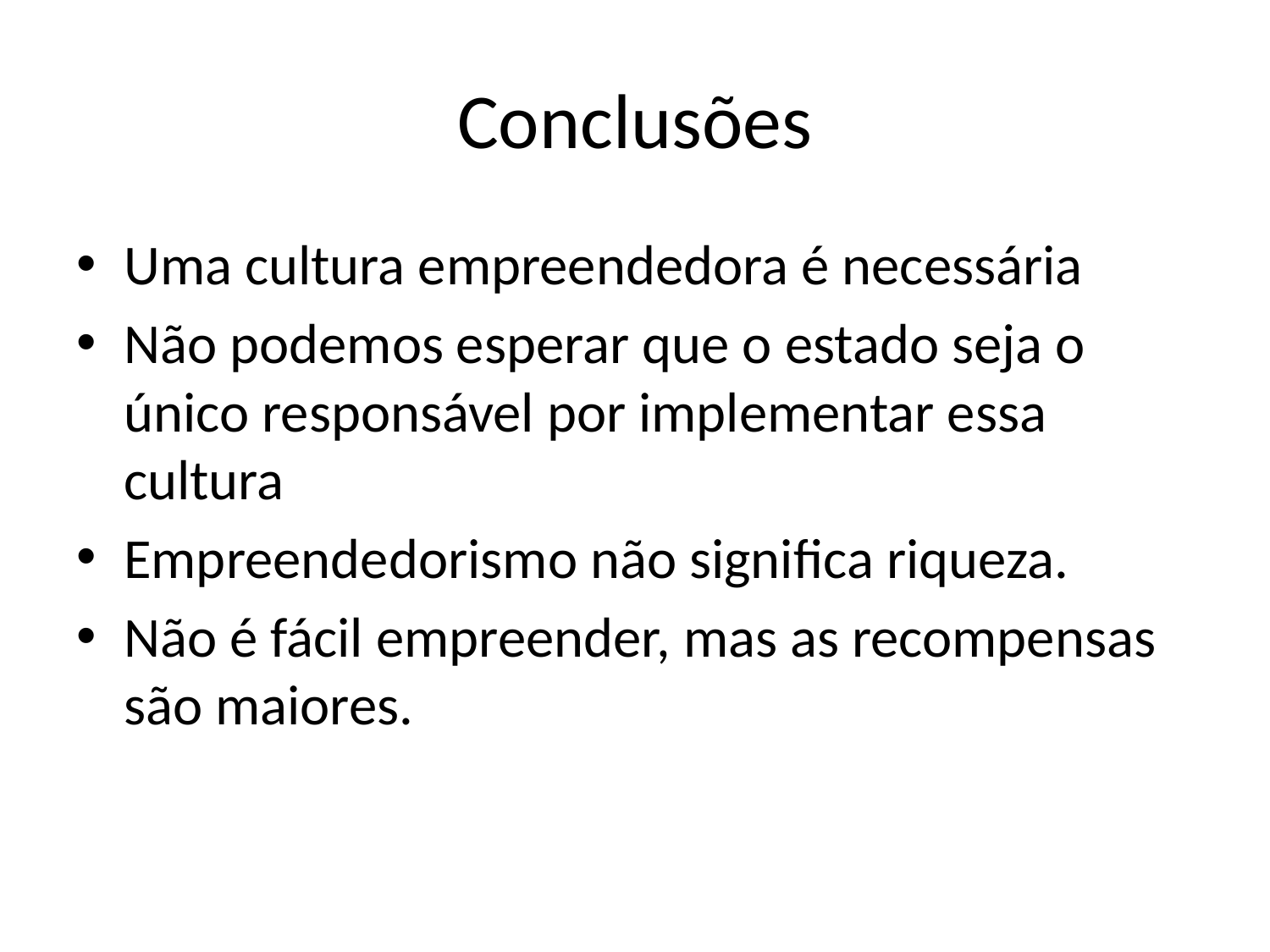

# Conclusões
Uma cultura empreendedora é necessária
Não podemos esperar que o estado seja o único responsável por implementar essa cultura
Empreendedorismo não significa riqueza.
Não é fácil empreender, mas as recompensas são maiores.